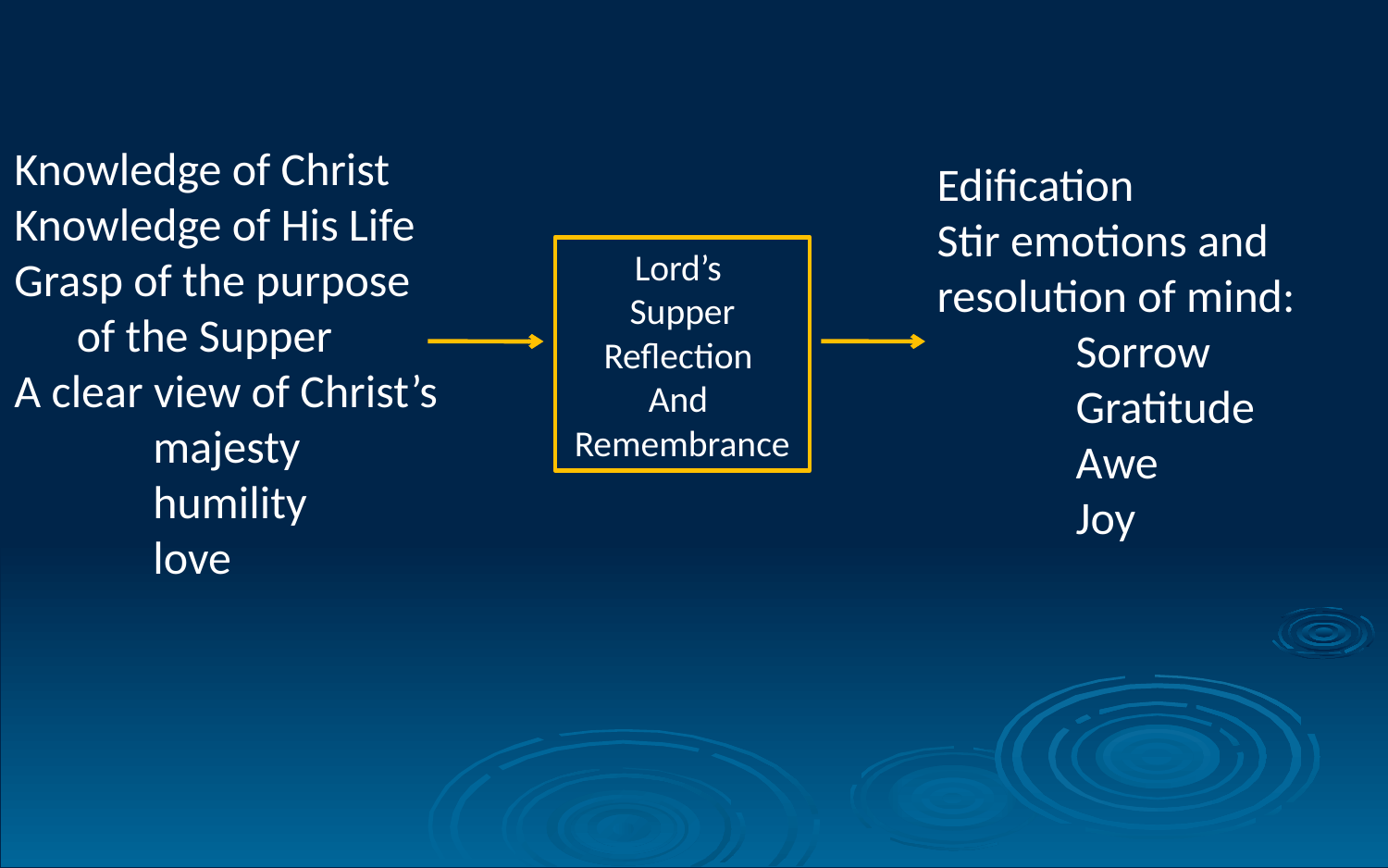

Edification
Stir emotions and
resolution of mind:
	Sorrow
	Gratitude
	Awe
	Joy
# Knowledge of Christ Knowledge of His Life Grasp of the purpose              of the Supper A clear view of Christ’s 	majesty humility love
Lord’s
Supper
Reflection
And
Remembrance